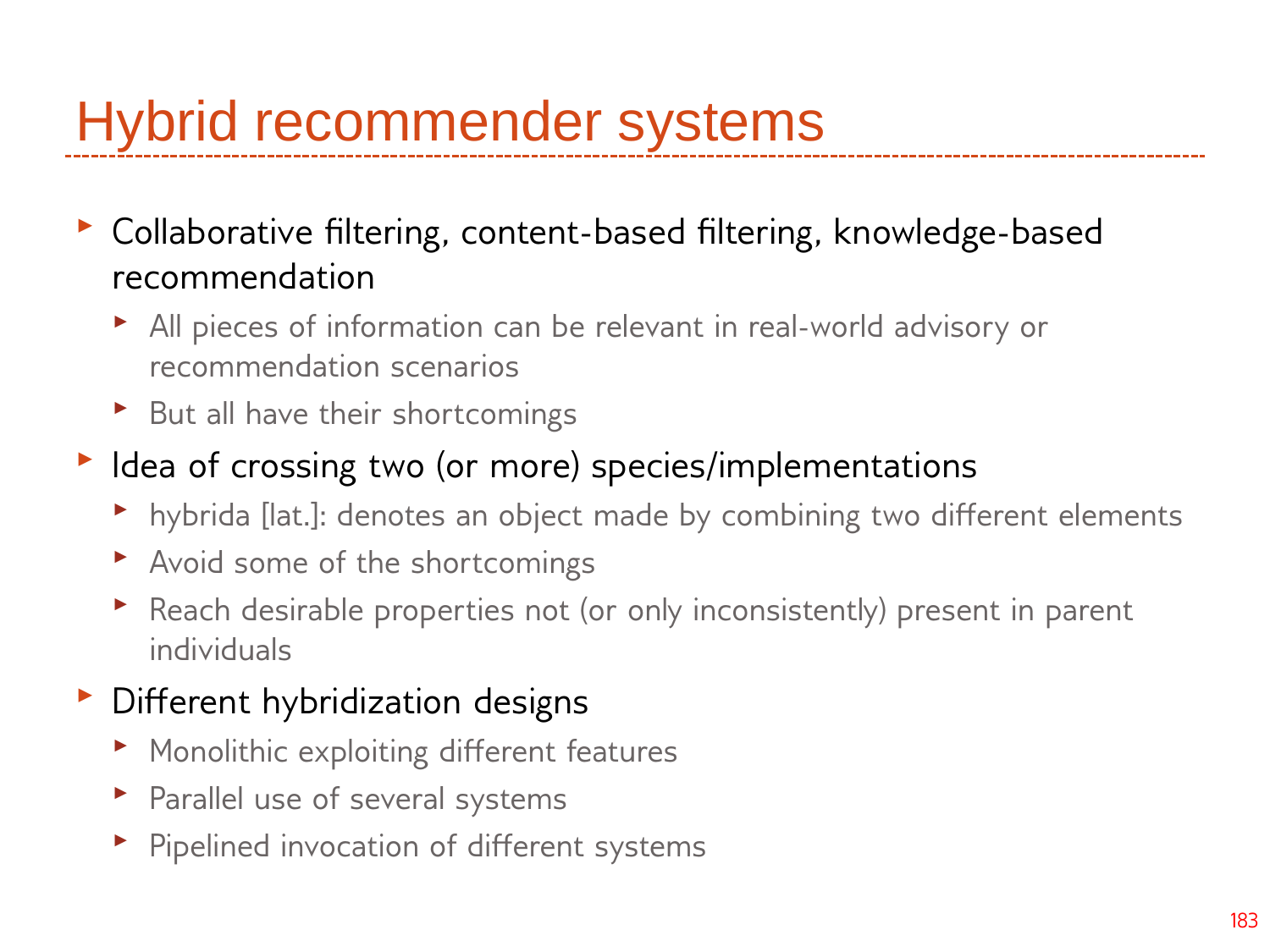

# Hybrid recommender systems
Collaborative filtering, content-based filtering, knowledge-based recommendation
All pieces of information can be relevant in real-world advisory or recommendation scenarios
But all have their shortcomings
Idea of crossing two (or more) species/implementations
hybrida [lat.]: denotes an object made by combining two different elements
Avoid some of the shortcomings
Reach desirable properties not (or only inconsistently) present in parent individuals
Different hybridization designs
Monolithic exploiting different features
Parallel use of several systems
Pipelined invocation of different systems